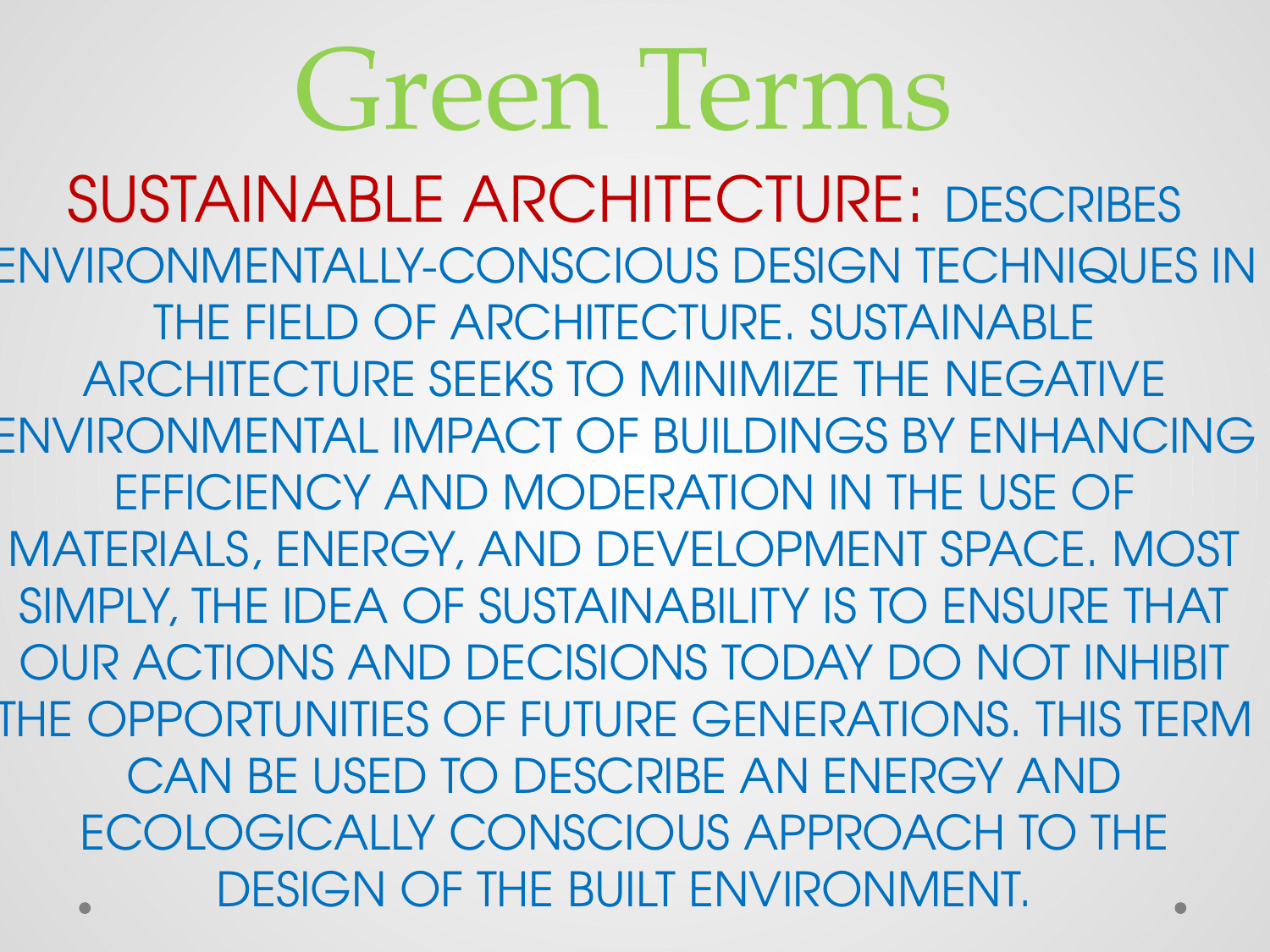

# Green Terms
SUSTAINABLE ARCHITECTURE: DESCRIBES ENVIRONMENTALLY-CONSCIOUS DESIGN TECHNIQUES IN THE FIELD OF ARCHITECTURE. SUSTAINABLE ARCHITECTURE SEEKS TO MINIMIZE THE NEGATIVE ENVIRONMENTAL IMPACT OF BUILDINGS BY ENHANCING EFFICIENCY AND MODERATION IN THE USE OF MATERIALS, ENERGY, AND DEVELOPMENT SPACE. MOST SIMPLY, THE IDEA OF SUSTAINABILITY IS TO ENSURE THAT OUR ACTIONS AND DECISIONS TODAY DO NOT INHIBIT THE OPPORTUNITIES OF FUTURE GENERATIONS. THIS TERM CAN BE USED TO DESCRIBE AN ENERGY AND ECOLOGICALLY CONSCIOUS APPROACH TO THE DESIGN OF THE BUILT ENVIRONMENT.